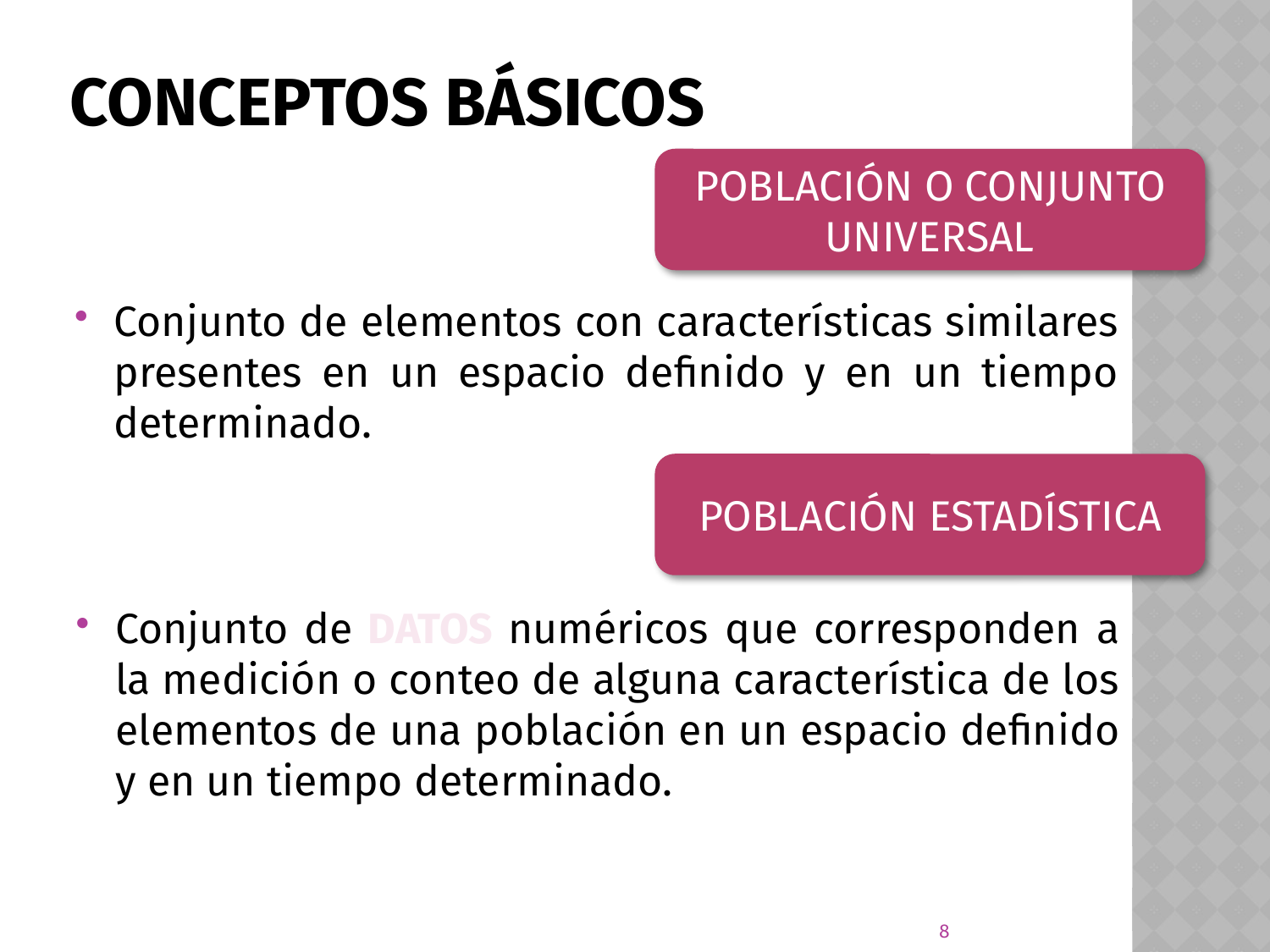

# CONCEPTOS BÁSICOS
POBLACIÓN O CONJUNTO UNIVERSAL
Conjunto de elementos con características similares presentes en un espacio definido y en un tiempo determinado.
POBLACIÓN ESTADÍSTICA
Conjunto de DATOS numéricos que corresponden a la medición o conteo de alguna característica de los elementos de una población en un espacio definido y en un tiempo determinado.
8